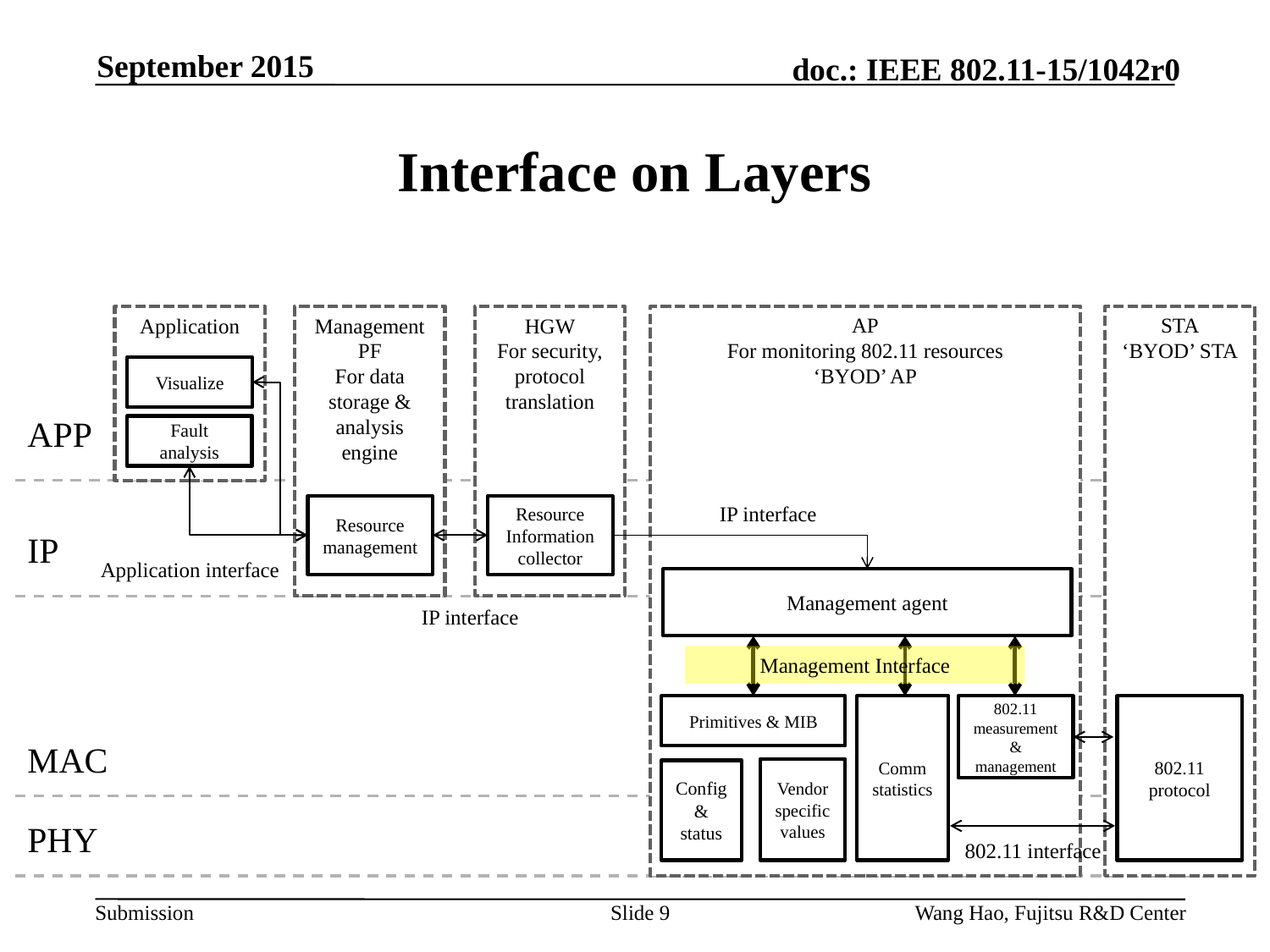

September 2015
# Interface on Layers
Application
Management PF
For data storage & analysis engine
AP
For monitoring 802.11 resources
‘BYOD’ AP
STA
‘BYOD’ STA
HGW
For security, protocol translation
Visualize
APP
Fault analysis
IP interface
Resource management
Resource Information collector
IP
Application interface
Management agent
IP interface
Management Interface
Primitives & MIB
Comm statistics
802.11 measurement & management
802.11 protocol
MAC
Vendor specific values
Config
&
status
PHY
802.11 interface
Slide 9
Wang Hao, Fujitsu R&D Center